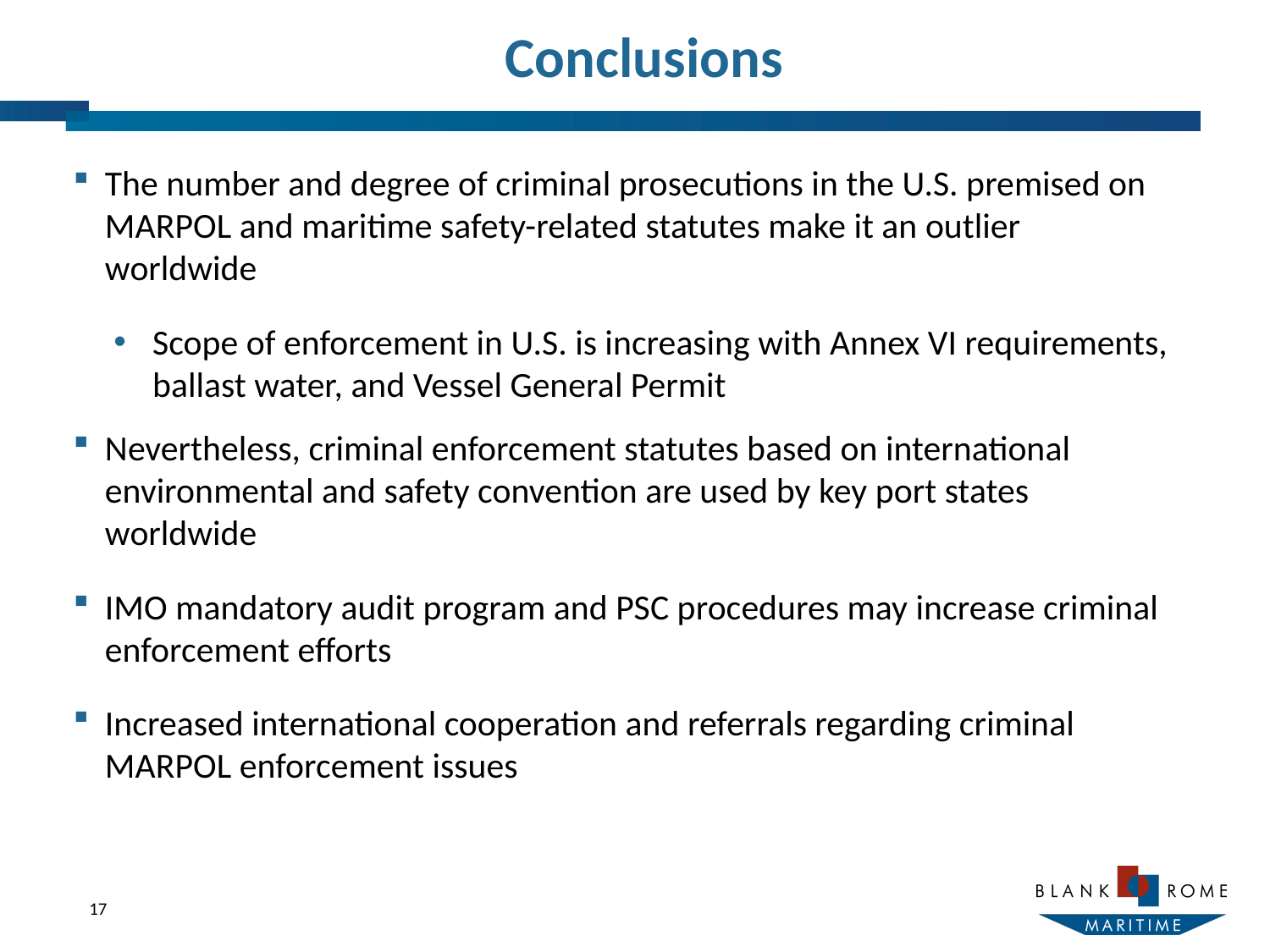

# Conclusions
The number and degree of criminal prosecutions in the U.S. premised on MARPOL and maritime safety-related statutes make it an outlier worldwide
Scope of enforcement in U.S. is increasing with Annex VI requirements, ballast water, and Vessel General Permit
Nevertheless, criminal enforcement statutes based on international environmental and safety convention are used by key port states worldwide
IMO mandatory audit program and PSC procedures may increase criminal enforcement efforts
Increased international cooperation and referrals regarding criminal  MARPOL enforcement issues

17